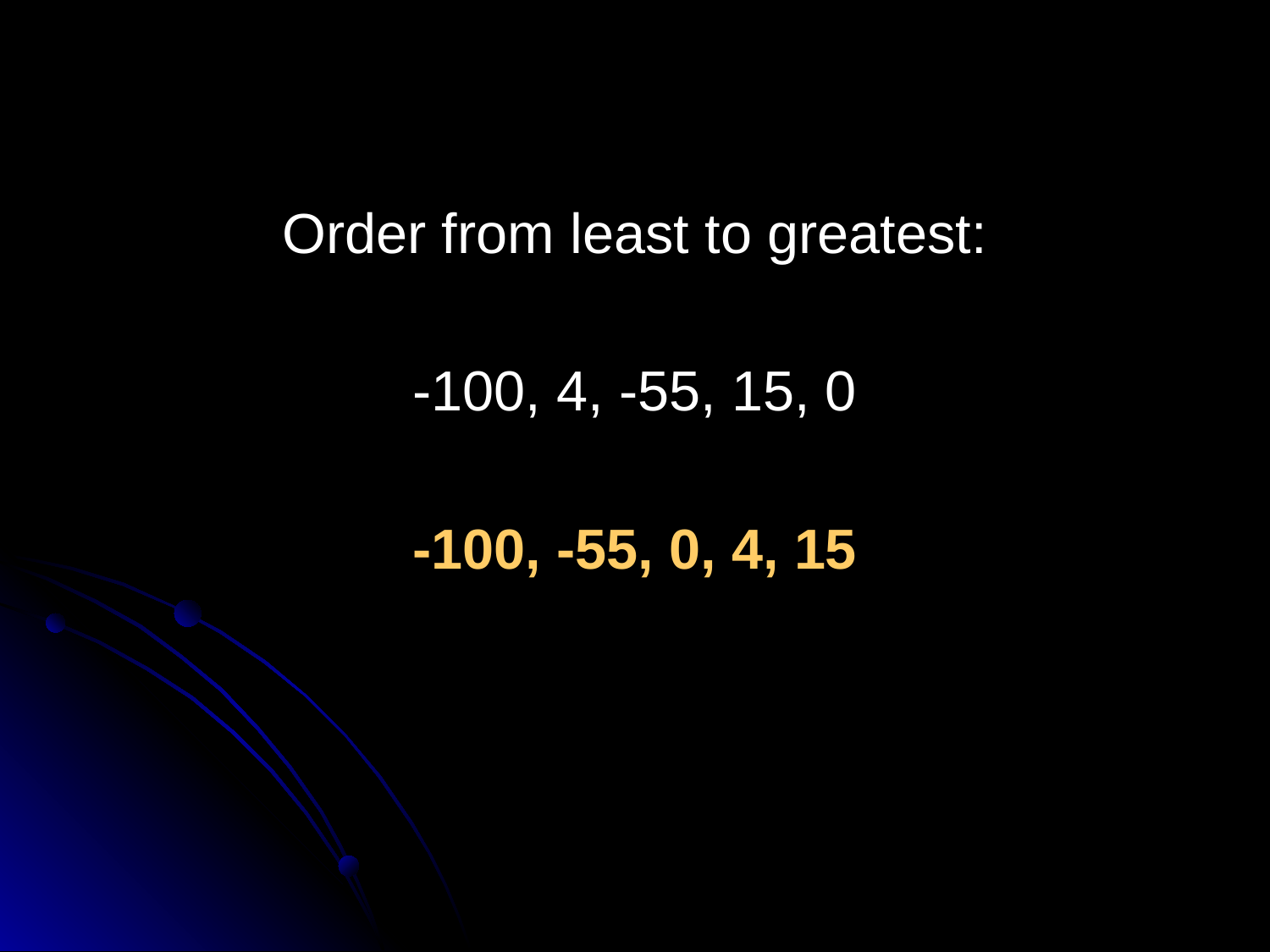

Order from least to greatest:

-100, 4, -55, 15, 0

-100, -55, 0, 4, 15